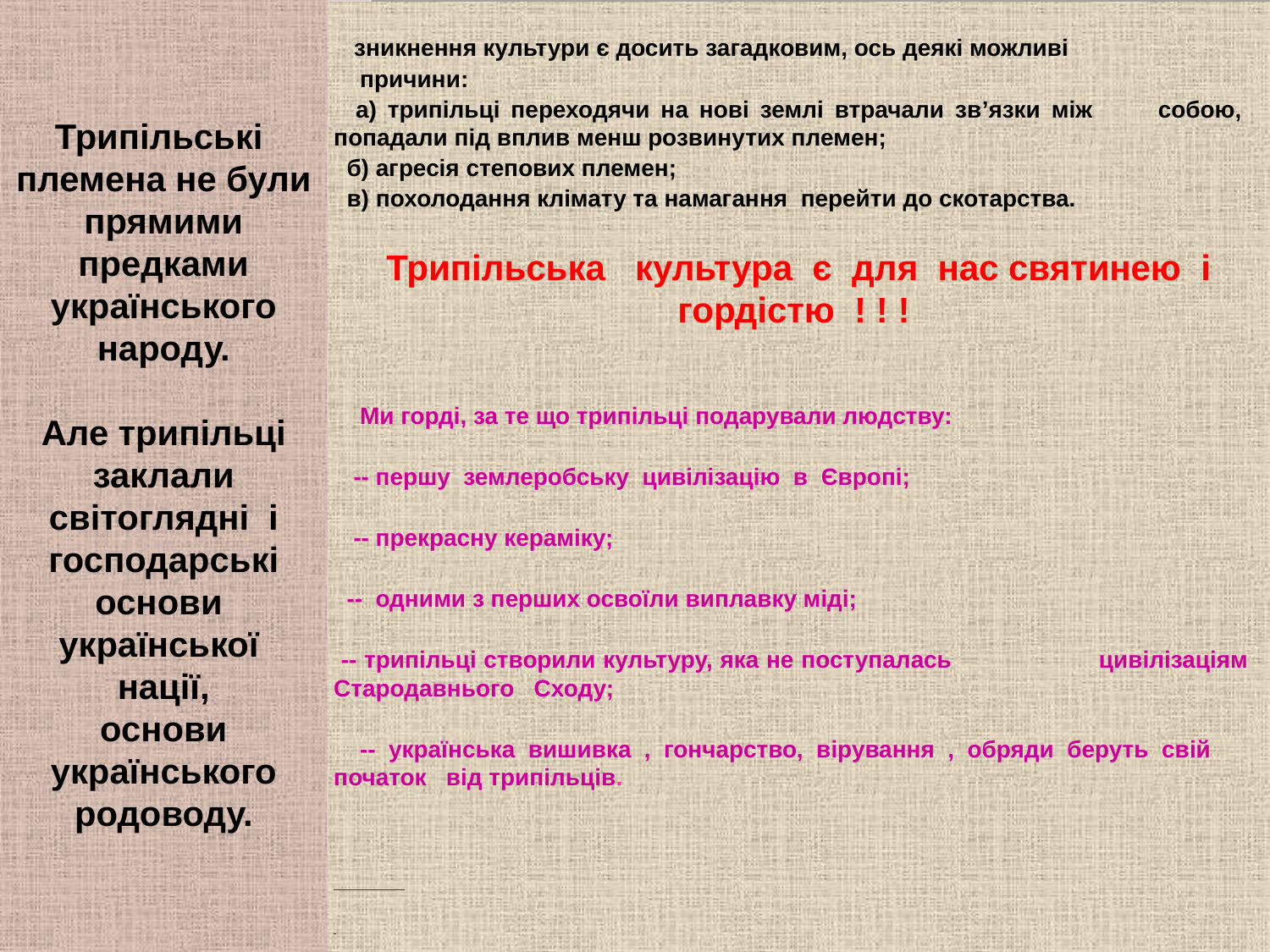

# Трипільські  племена не були прямими предками українського народу. Але трипільці заклали світоглядні  і господарські основи української нації, основи українського родоводу.

    зникнення культури є досить загадковим, ось деякі можливі
    причини:
  а) трипільці переходячи на нові землі втрачали зв’язки між      собою,   попадали під вплив менш розвинутих племен;
  б) агресія степових племен;
  в) похолодання клімату та намагання  перейти до скотарства.

   Трипільська   культура  є  для  нас святинею  і   гордістю  ! ! !

    Ми горді, за те що трипільці подарували людству:

   -- першу  землеробську  цивілізацію  в  Європі;

   -- прекрасну кераміку;

  --  одними з перших освоїли виплавку міді;

 -- трипільці створили культуру, яка не поступалась                    цивілізаціям   Стародавнього   Сходу;

  -- українська вишивка , гончарство, вірування , обряди беруть свій     початок   від трипільців.